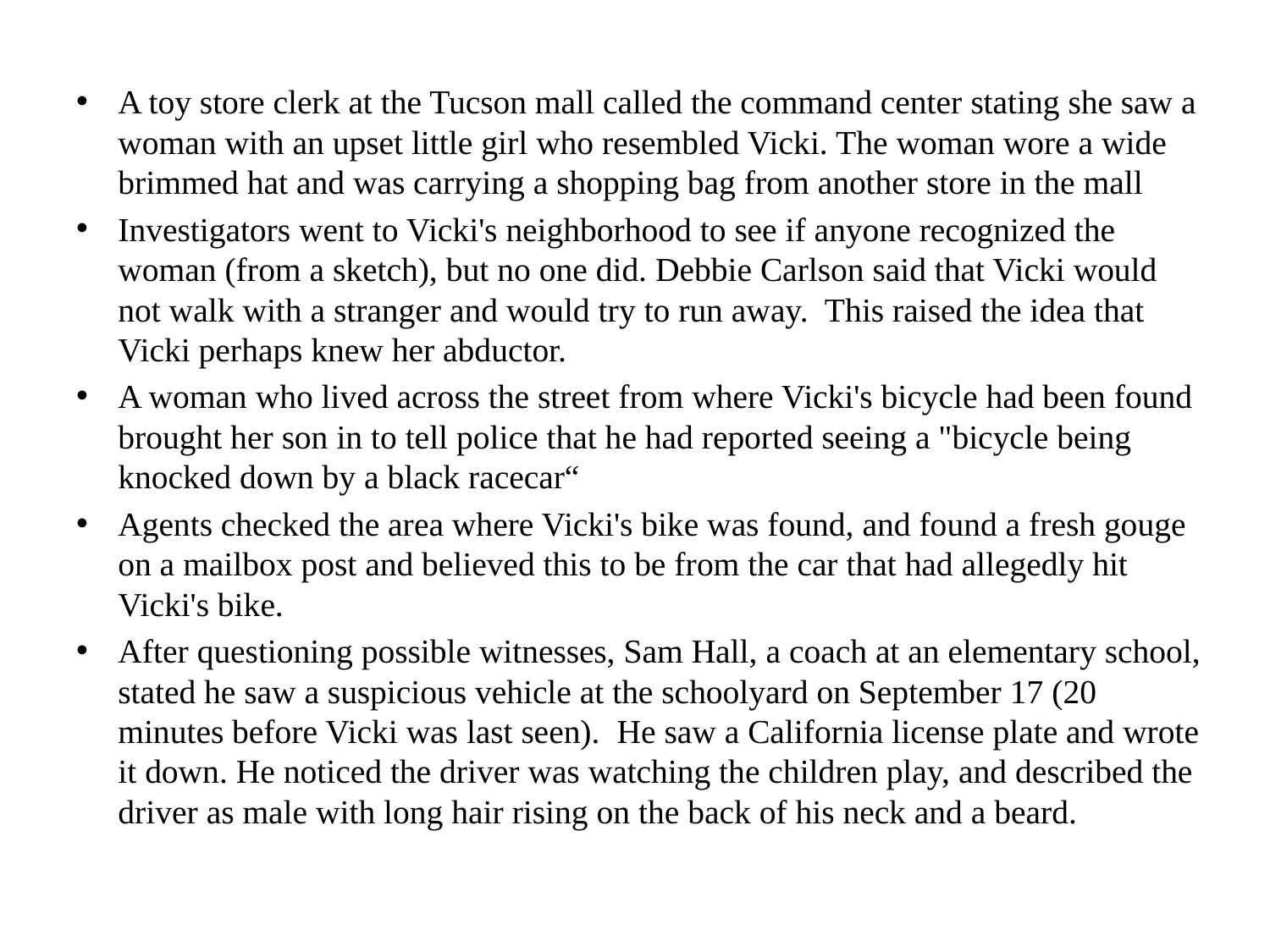

A toy store clerk at the Tucson mall called the command center stating she saw a woman with an upset little girl who resembled Vicki. The woman wore a wide brimmed hat and was carrying a shopping bag from another store in the mall
Investigators went to Vicki's neighborhood to see if anyone recognized the woman (from a sketch), but no one did. Debbie Carlson said that Vicki would not walk with a stranger and would try to run away.  This raised the idea that Vicki perhaps knew her abductor.
A woman who lived across the street from where Vicki's bicycle had been found brought her son in to tell police that he had reported seeing a "bicycle being knocked down by a black racecar“
Agents checked the area where Vicki's bike was found, and found a fresh gouge on a mailbox post and believed this to be from the car that had allegedly hit Vicki's bike.
After questioning possible witnesses, Sam Hall, a coach at an elementary school, stated he saw a suspicious vehicle at the schoolyard on September 17 (20 minutes before Vicki was last seen).  He saw a California license plate and wrote it down. He noticed the driver was watching the children play, and described the driver as male with long hair rising on the back of his neck and a beard.